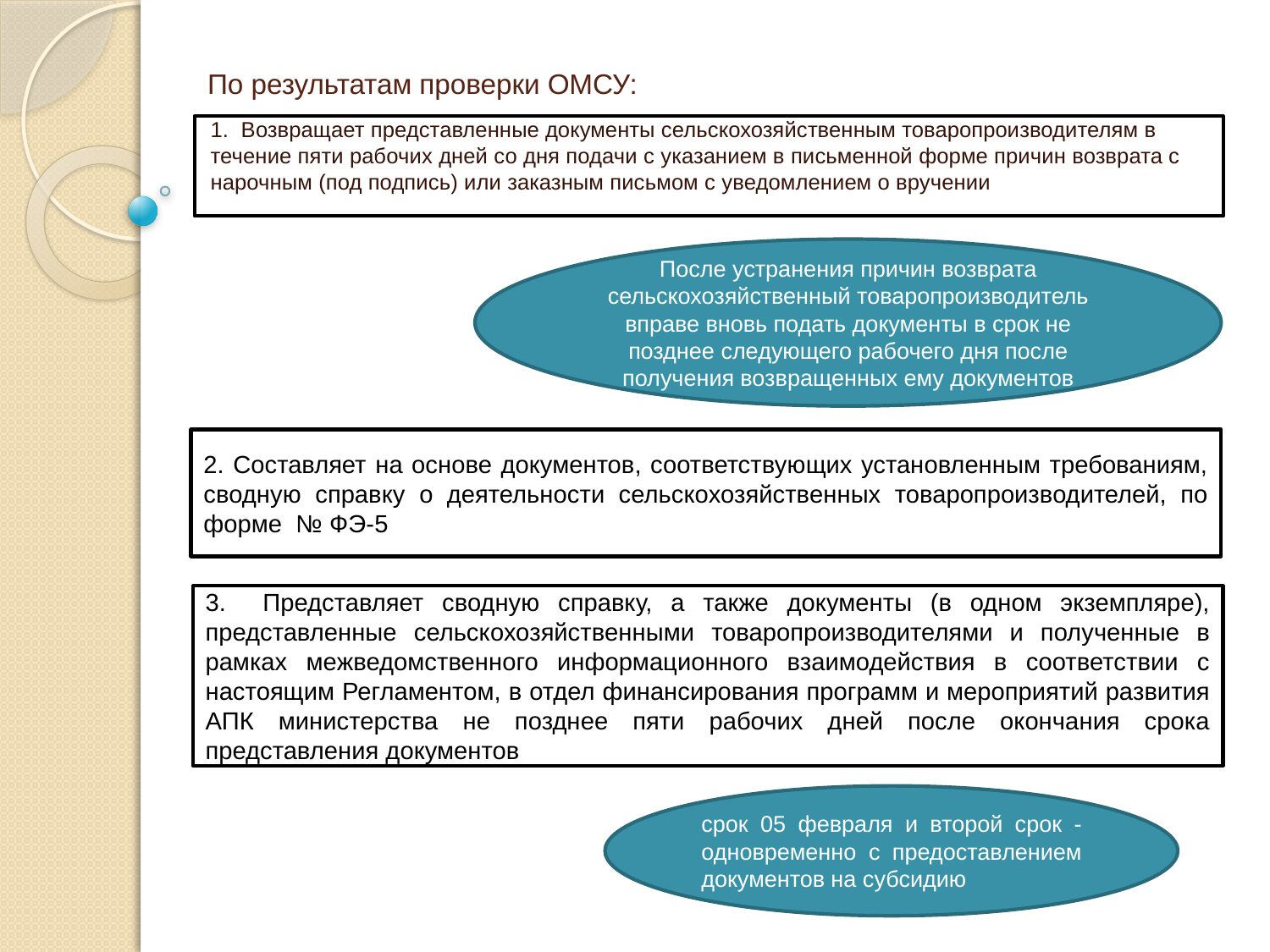

# По результатам проверки ОМСУ:
1.  Возвращает представленные документы сельскохозяйственным товаропроизводителям в течение пяти рабочих дней со дня подачи с указанием в письменной форме причин возврата с нарочным (под подпись) или заказным письмом с уведомлением о вручении
После устранения причин возврата сельскохозяйственный товаропроизводитель вправе вновь подать документы в срок не позднее следующего рабочего дня после получения возвращенных ему документов
2. Составляет на основе документов, соответствующих установленным требованиям, сводную справку о деятельности сельскохозяйственных товаропроизводителей, по форме  № ФЭ-5
3.  Представляет сводную справку, а также документы (в одном экземпляре), представленные сельскохозяйственными товаропроизводителями и полученные в рамках межведомственного информационного взаимодействия в соответствии с настоящим Регламентом, в отдел финансирования программ и мероприятий развития АПК министерства не позднее пяти рабочих дней после окончания срока представления документов
срок 05 февраля и второй срок - одновременно с предоставлением документов на субсидию